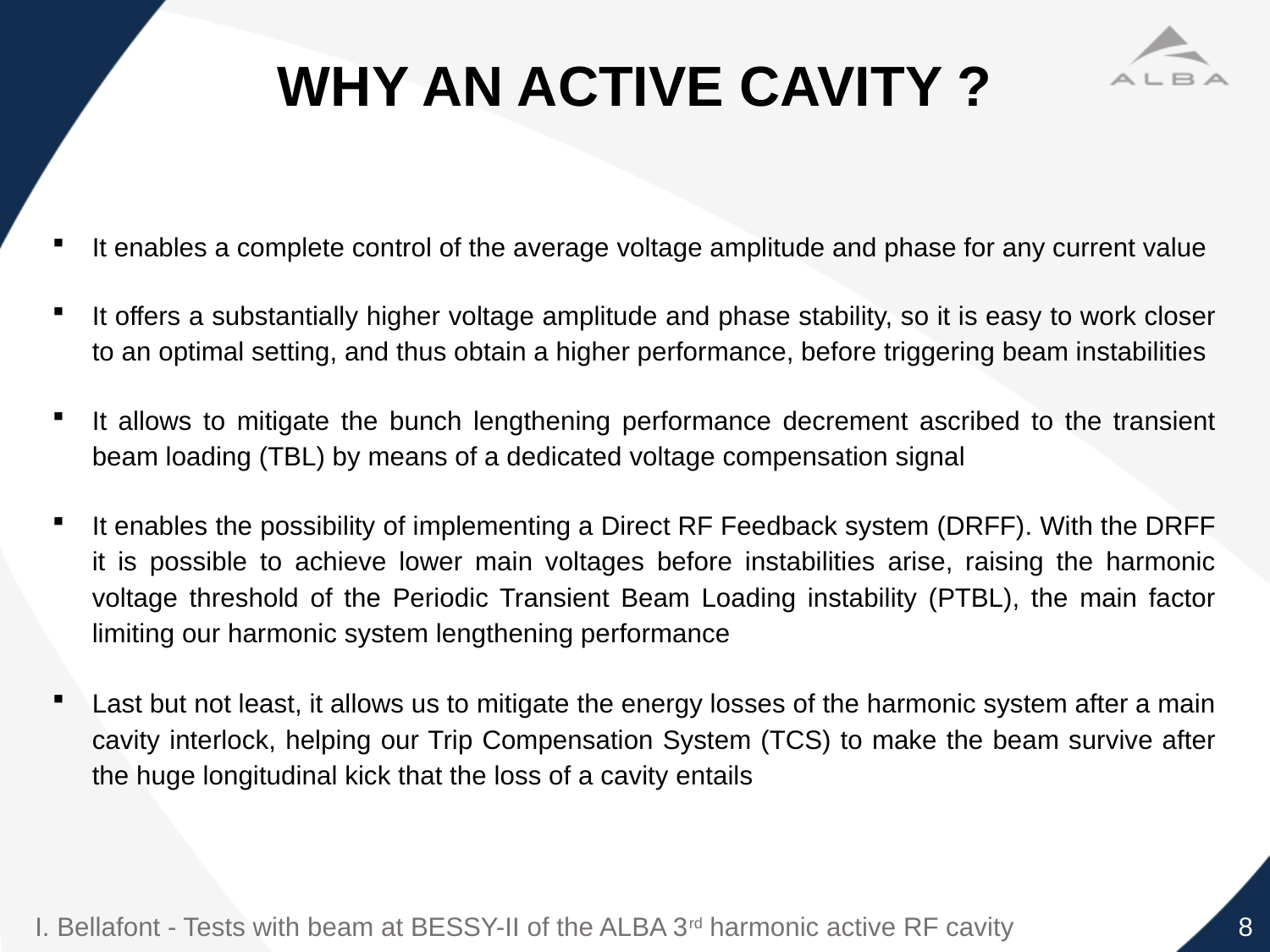

WHY AN ACTIVE CAVITY ?
It enables a complete control of the average voltage amplitude and phase for any current value
It offers a substantially higher voltage amplitude and phase stability, so it is easy to work closer to an optimal setting, and thus obtain a higher performance, before triggering beam instabilities
It allows to mitigate the bunch lengthening performance decrement ascribed to the transient beam loading (TBL) by means of a dedicated voltage compensation signal
It enables the possibility of implementing a Direct RF Feedback system (DRFF). With the DRFF it is possible to achieve lower main voltages before instabilities arise, raising the harmonic voltage threshold of the Periodic Transient Beam Loading instability (PTBL), the main factor limiting our harmonic system lengthening performance
Last but not least, it allows us to mitigate the energy losses of the harmonic system after a main cavity interlock, helping our Trip Compensation System (TCS) to make the beam survive after the huge longitudinal kick that the loss of a cavity entails
8